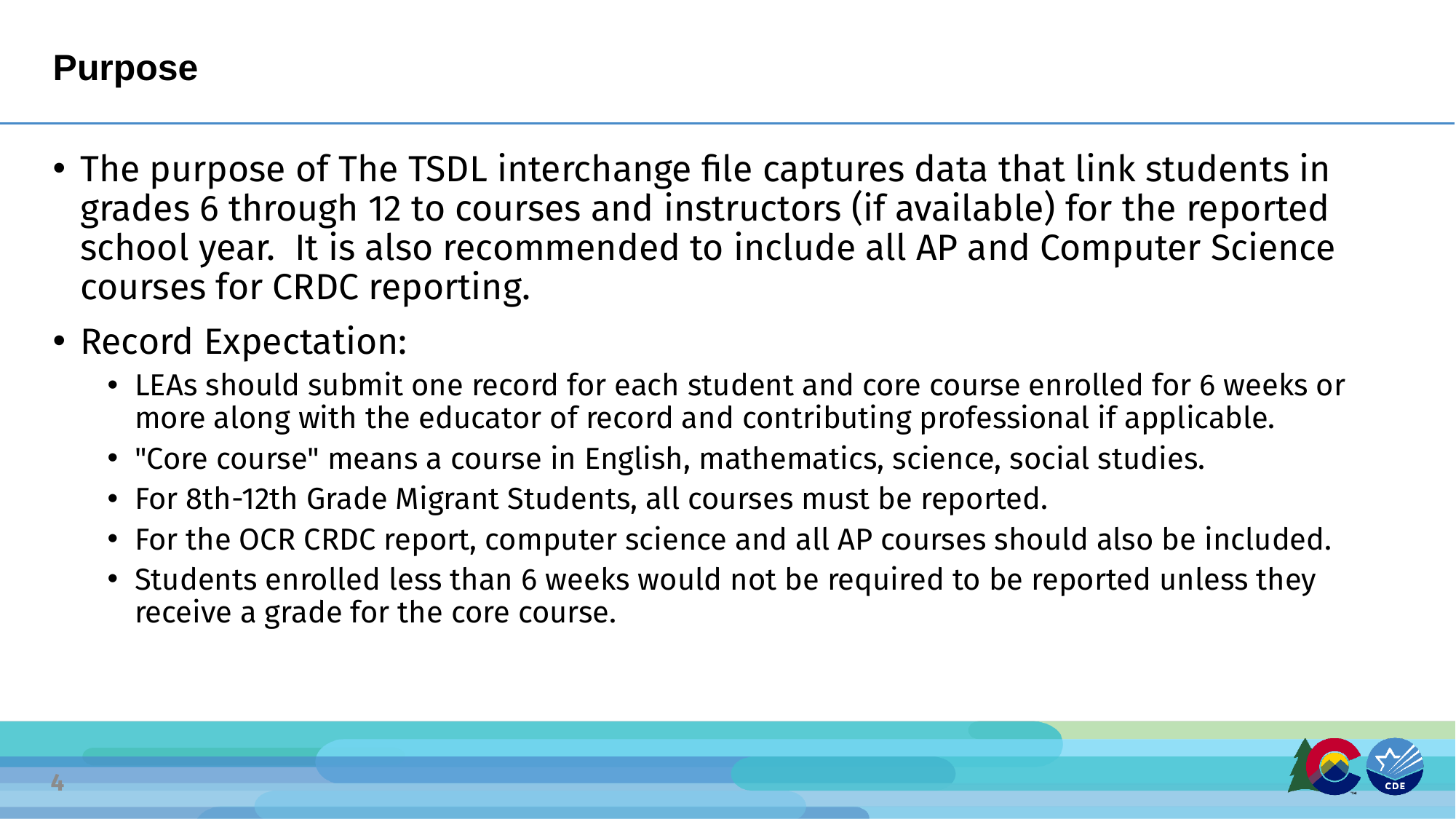

# Purpose
The purpose of The TSDL interchange file captures data that link students in grades 6 through 12 to courses and instructors (if available) for the reported school year.  It is also recommended to include all AP and Computer Science courses for CRDC reporting.
Record Expectation:
LEAs should submit one record for each student and core course enrolled for 6 weeks or more along with the educator of record and contributing professional if applicable.
"Core course" means a course in English, mathematics, science, social studies.
For 8th-12th Grade Migrant Students, all courses must be reported.
For the OCR CRDC report, computer science and all AP courses should also be included.
Students enrolled less than 6 weeks would not be required to be reported unless they receive a grade for the core course.

4